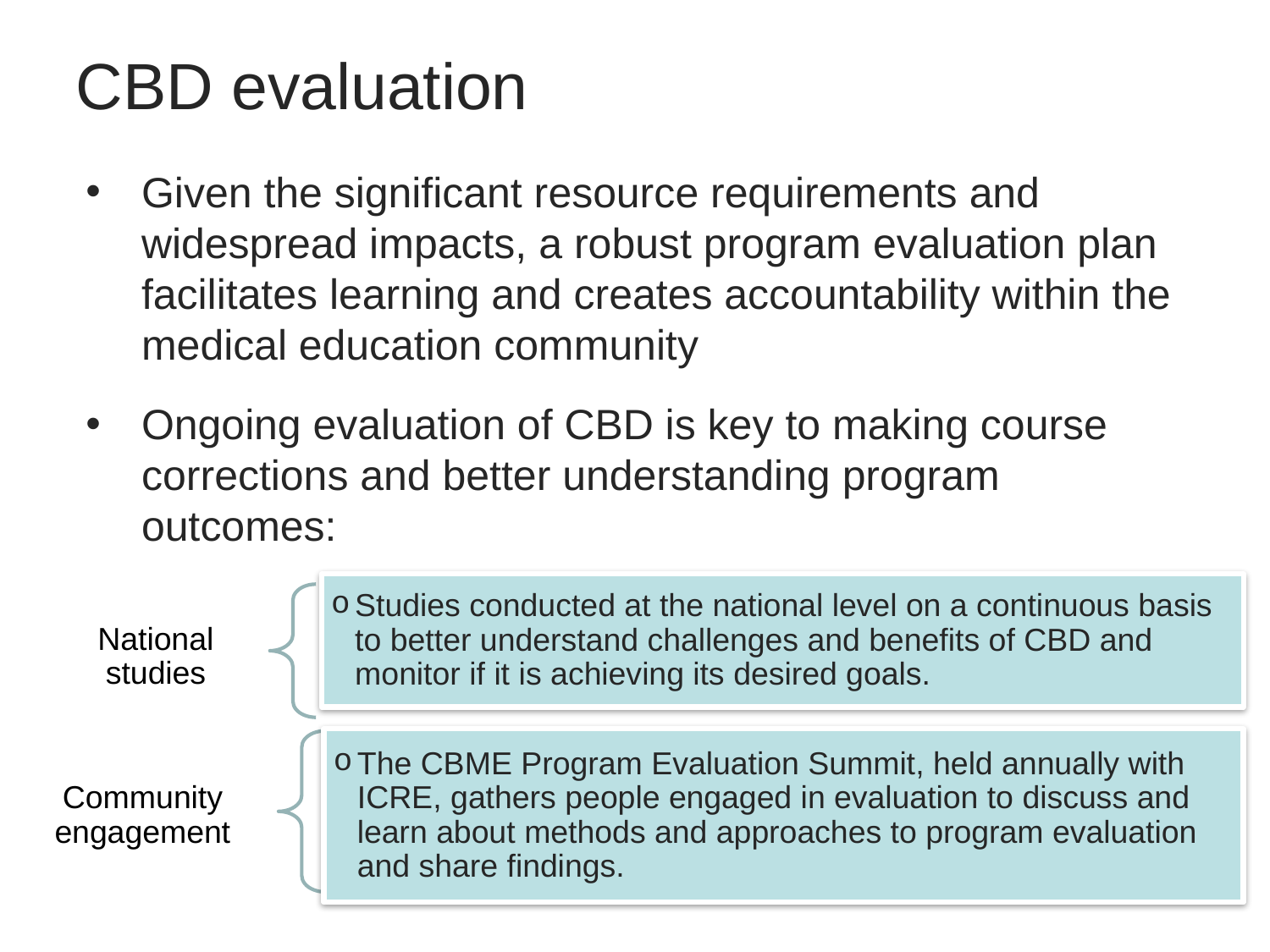

# CBD evaluation
Given the significant resource requirements and widespread impacts, a robust program evaluation plan facilitates learning and creates accountability within the medical education community
Ongoing evaluation of CBD is key to making course corrections and better understanding program outcomes:
National studies
Studies conducted at the national level on a continuous basis to better understand challenges and benefits of CBD and monitor if it is achieving its desired goals.
Community engagement
The CBME Program Evaluation Summit, held annually with ICRE, gathers people engaged in evaluation to discuss and learn about methods and approaches to program evaluation and share findings.